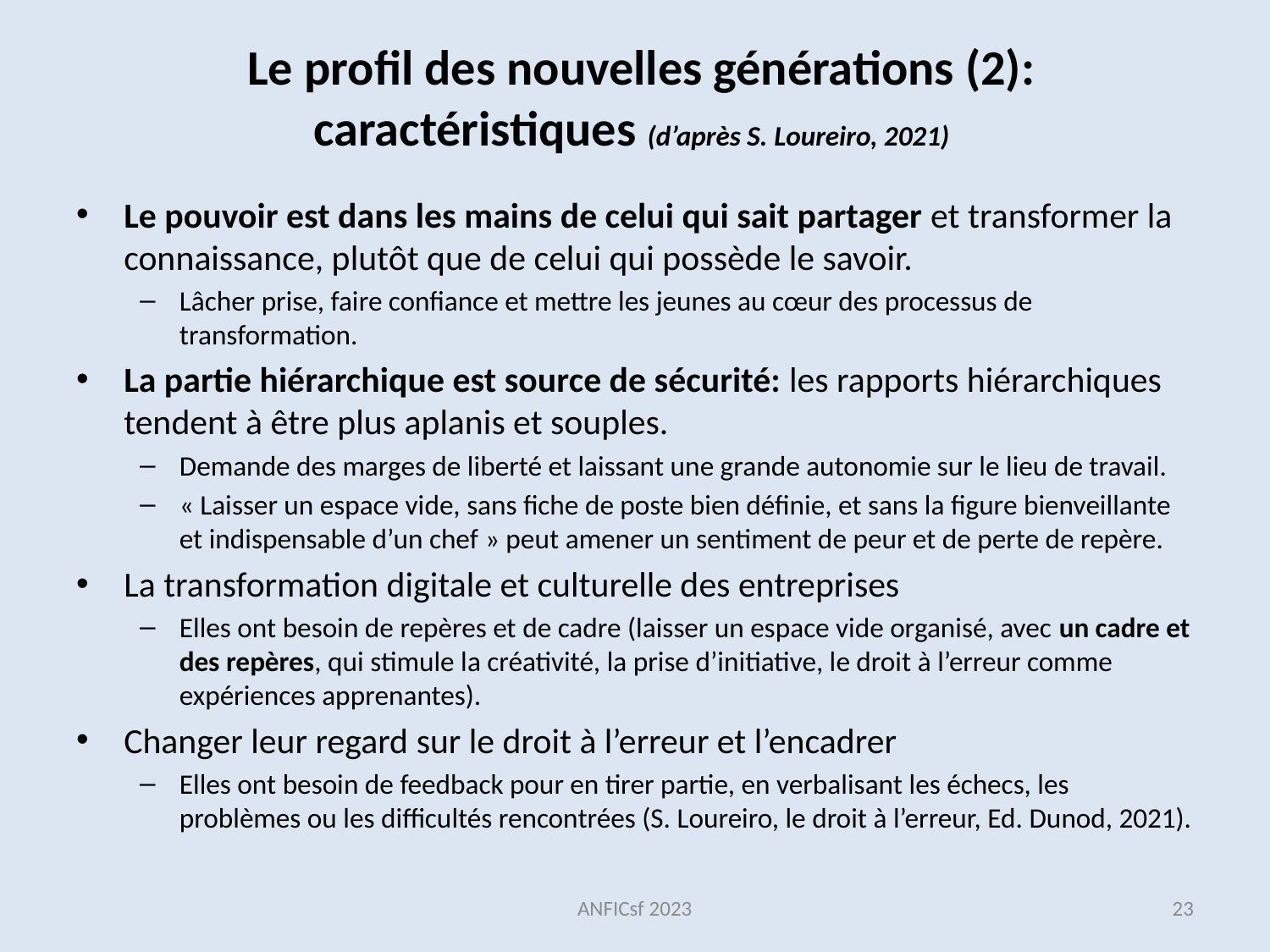

# Le profil des nouvelles générations (2): caractéristiques (d’après S. Loureiro, 2021)
Le pouvoir est dans les mains de celui qui sait partager et transformer la connaissance, plutôt que de celui qui possède le savoir.
Lâcher prise, faire confiance et mettre les jeunes au cœur des processus de transformation.
La partie hiérarchique est source de sécurité: les rapports hiérarchiques tendent à être plus aplanis et souples.
Demande des marges de liberté et laissant une grande autonomie sur le lieu de travail.
« Laisser un espace vide, sans fiche de poste bien définie, et sans la figure bienveillante et indispensable d’un chef » peut amener un sentiment de peur et de perte de repère.
La transformation digitale et culturelle des entreprises
Elles ont besoin de repères et de cadre (laisser un espace vide organisé, avec un cadre et des repères, qui stimule la créativité, la prise d’initiative, le droit à l’erreur comme expériences apprenantes).
Changer leur regard sur le droit à l’erreur et l’encadrer
Elles ont besoin de feedback pour en tirer partie, en verbalisant les échecs, les problèmes ou les difficultés rencontrées (S. Loureiro, le droit à l’erreur, Ed. Dunod, 2021).
ANFICsf 2023
23